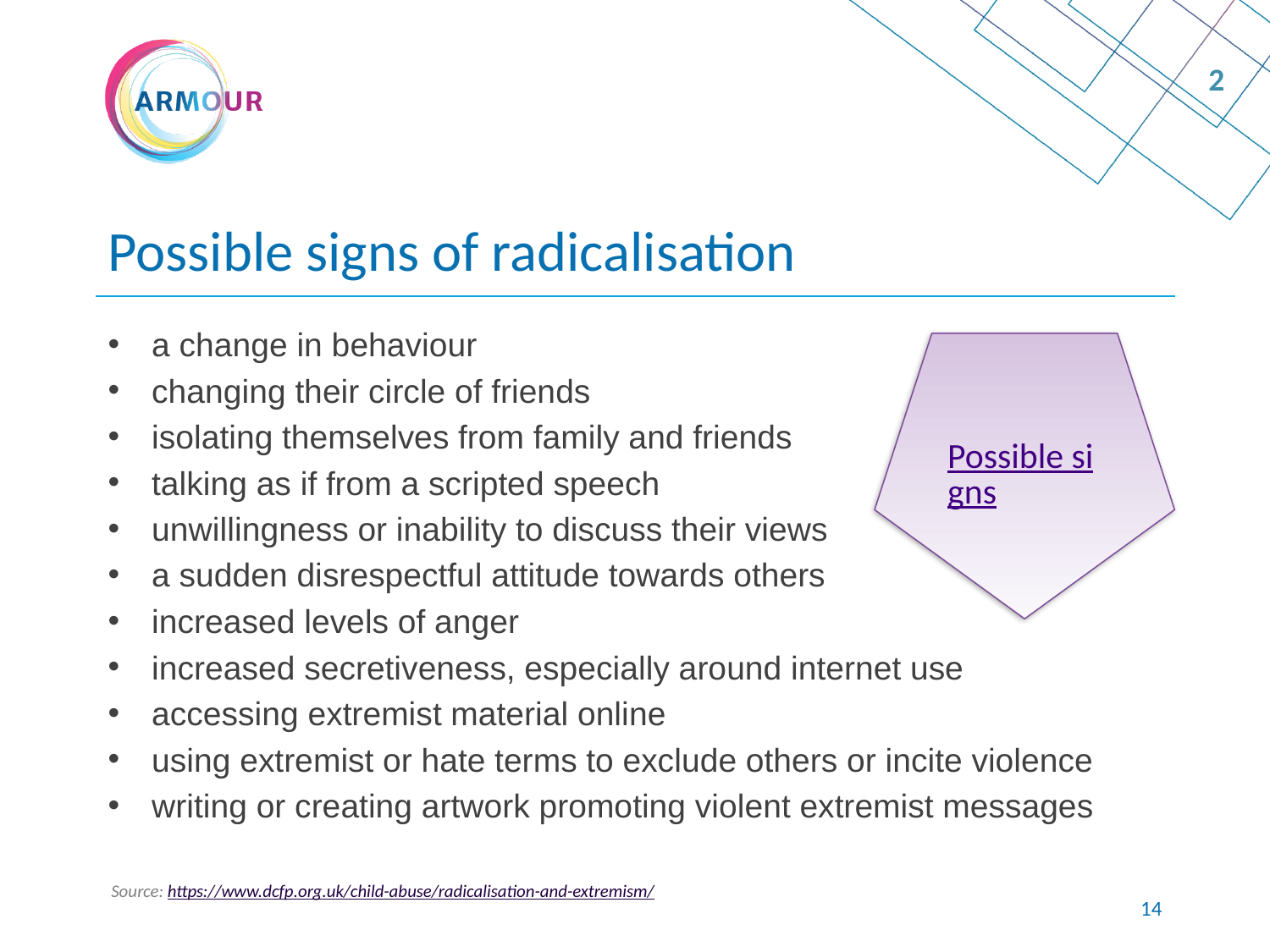

2
# Possible signs of radicalisation
a change in behaviour
changing their circle of friends
isolating themselves from family and friends
talking as if from a scripted speech
unwillingness or inability to discuss their views
a sudden disrespectful attitude towards others
increased levels of anger
increased secretiveness, especially around internet use
accessing extremist material online
using extremist or hate terms to exclude others or incite violence
writing or creating artwork promoting violent extremist messages

Possible signs
Source: https://www.dcfp.org.uk/child-abuse/radicalisation-and-extremism/
14